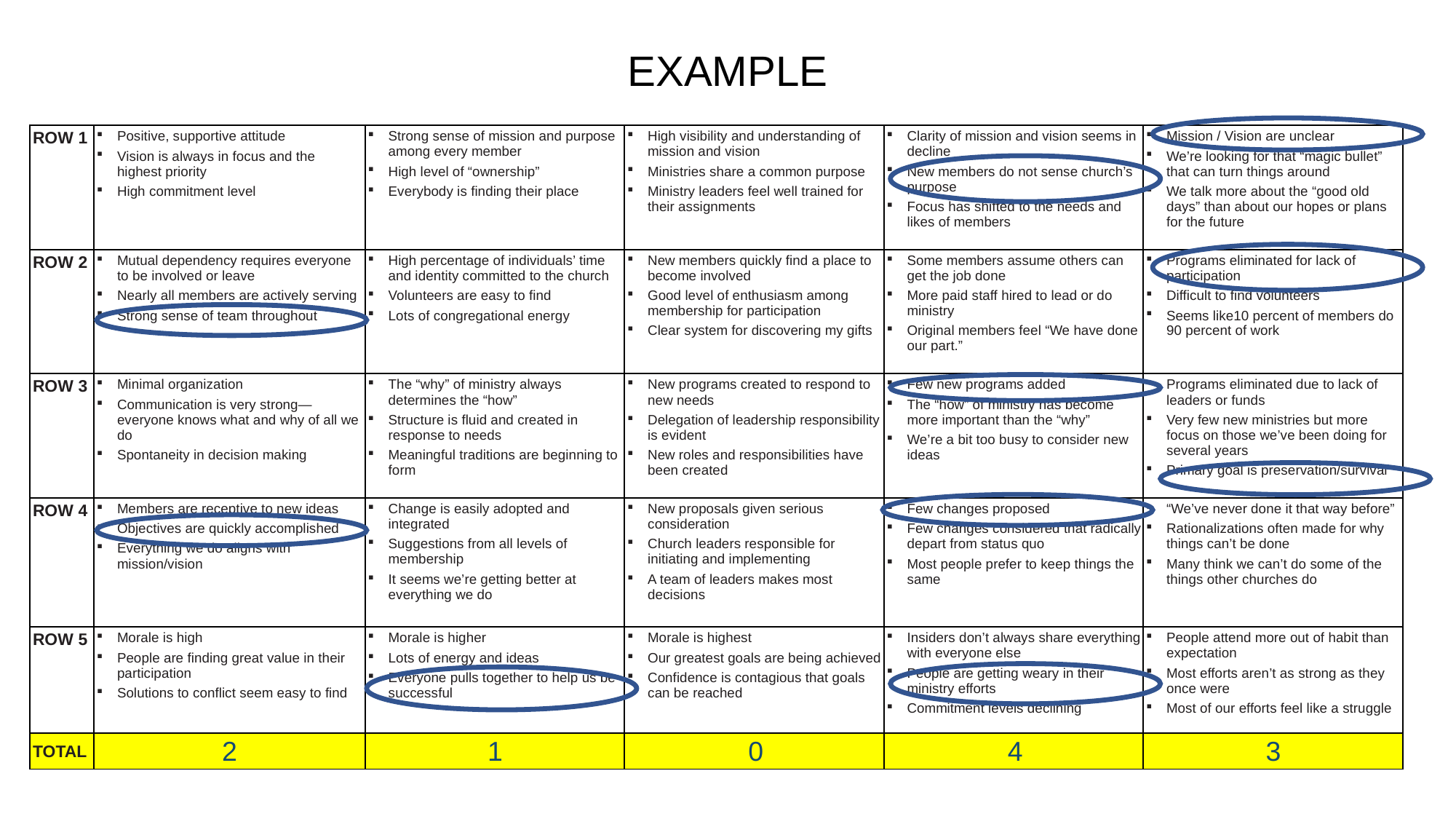

EXAMPLE

| ROW 1 | Positive, supportive attitude Vision is always in focus and the highest priority High commitment level | Strong sense of mission and purpose among every member High level of “ownership” Everybody is finding their place | High visibility and understanding of mission and vision Ministries share a common purpose Ministry leaders feel well trained for their assignments | Clarity of mission and vision seems in decline New members do not sense church’s purpose Focus has shifted to the needs and likes of members | Mission / Vision are unclear We’re looking for that “magic bullet” that can turn things around We talk more about the “good old days” than about our hopes or plans for the future |
| --- | --- | --- | --- | --- | --- |
| ROW 2 | Mutual dependency requires everyone to be involved or leave Nearly all members are actively serving Strong sense of team throughout | High percentage of individuals’ time and identity committed to the church Volunteers are easy to find Lots of congregational energy | New members quickly find a place to become involved Good level of enthusiasm among membership for participation Clear system for discovering my gifts | Some members assume others can get the job done More paid staff hired to lead or do ministry Original members feel “We have done our part.” | Programs eliminated for lack of participation Difficult to find volunteers Seems like10 percent of members do 90 percent of work |
| ROW 3 | Minimal organization Communication is very strong—everyone knows what and why of all we do Spontaneity in decision making | The “why” of ministry always determines the “how” Structure is fluid and created in response to needs Meaningful traditions are beginning to form | New programs created to respond to new needs Delegation of leadership responsibility is evident New roles and responsibilities have been created | Few new programs added The “how” of ministry has become more important than the “why” We’re a bit too busy to consider new ideas | Programs eliminated due to lack of leaders or funds Very few new ministries but more focus on those we’ve been doing for several years Primary goal is preservation/survival |
| ROW 4 | Members are receptive to new ideas Objectives are quickly accomplished Everything we do aligns with mission/vision | Change is easily adopted and integrated Suggestions from all levels of membership It seems we’re getting better at everything we do | New proposals given serious consideration Church leaders responsible for initiating and implementing A team of leaders makes most decisions | Few changes proposed Few changes considered that radically depart from status quo Most people prefer to keep things the same | “We’ve never done it that way before” Rationalizations often made for why things can’t be done Many think we can’t do some of the things other churches do |
| ROW 5 | Morale is high People are finding great value in their participation Solutions to conflict seem easy to find | Morale is higher Lots of energy and ideas Everyone pulls together to help us be successful | Morale is highest Our greatest goals are being achieved Confidence is contagious that goals can be reached | Insiders don’t always share everything with everyone else People are getting weary in their ministry efforts Commitment levels declining | People attend more out of habit than expectation Most efforts aren’t as strong as they once were Most of our efforts feel like a struggle |
| TOTAL | 2 | 1 | 0 | 4 | 3 |